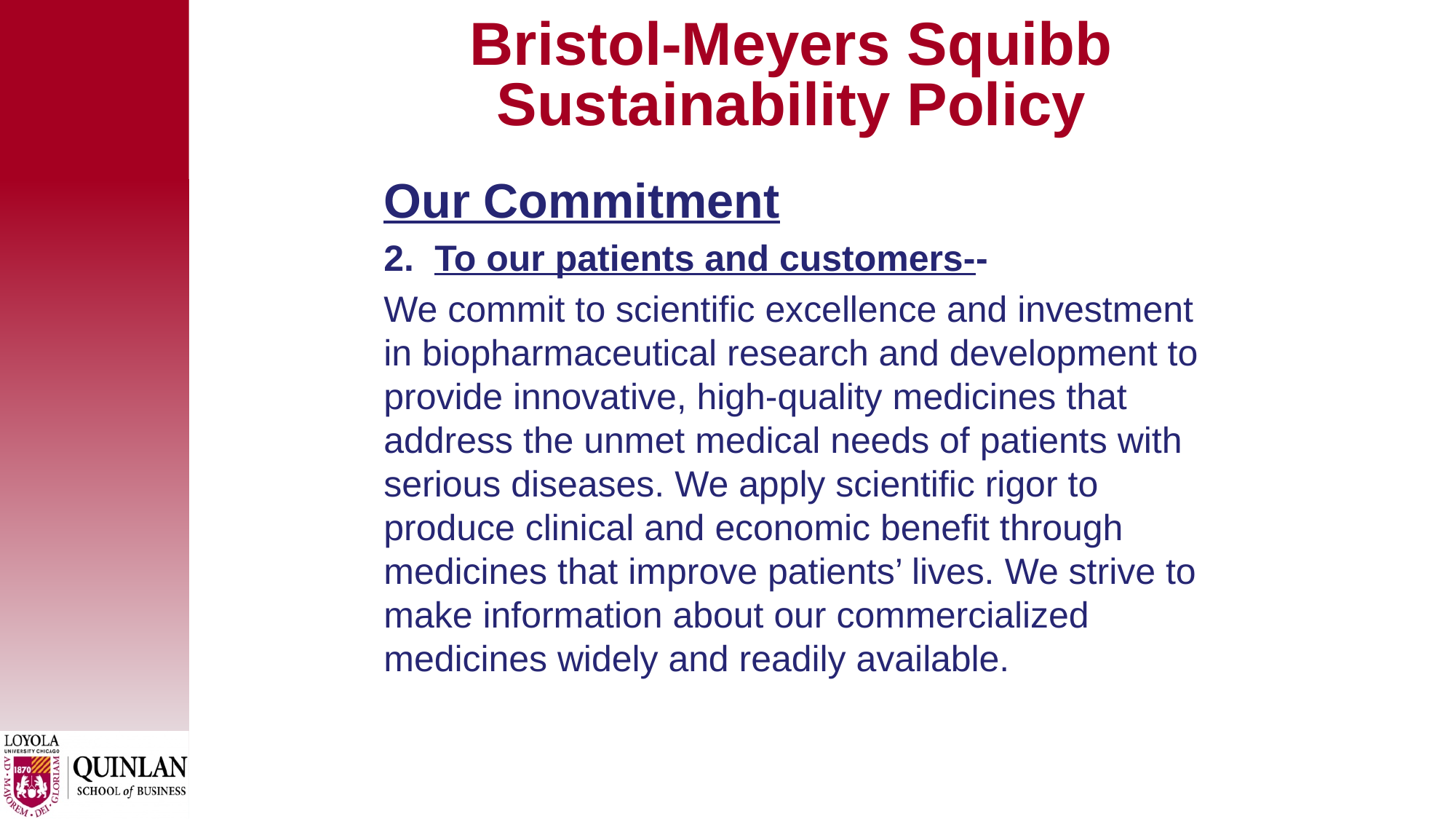

# Bristol-Meyers Squibb Sustainability Policy
Our Commitment
2.  To our patients and customers--
We commit to scientific excellence and investment in biopharmaceutical research and development to provide innovative, high-quality medicines that address the unmet medical needs of patients with serious diseases. We apply scientific rigor to produce clinical and economic benefit through medicines that improve patients’ lives. We strive to make information about our commercialized medicines widely and readily available.